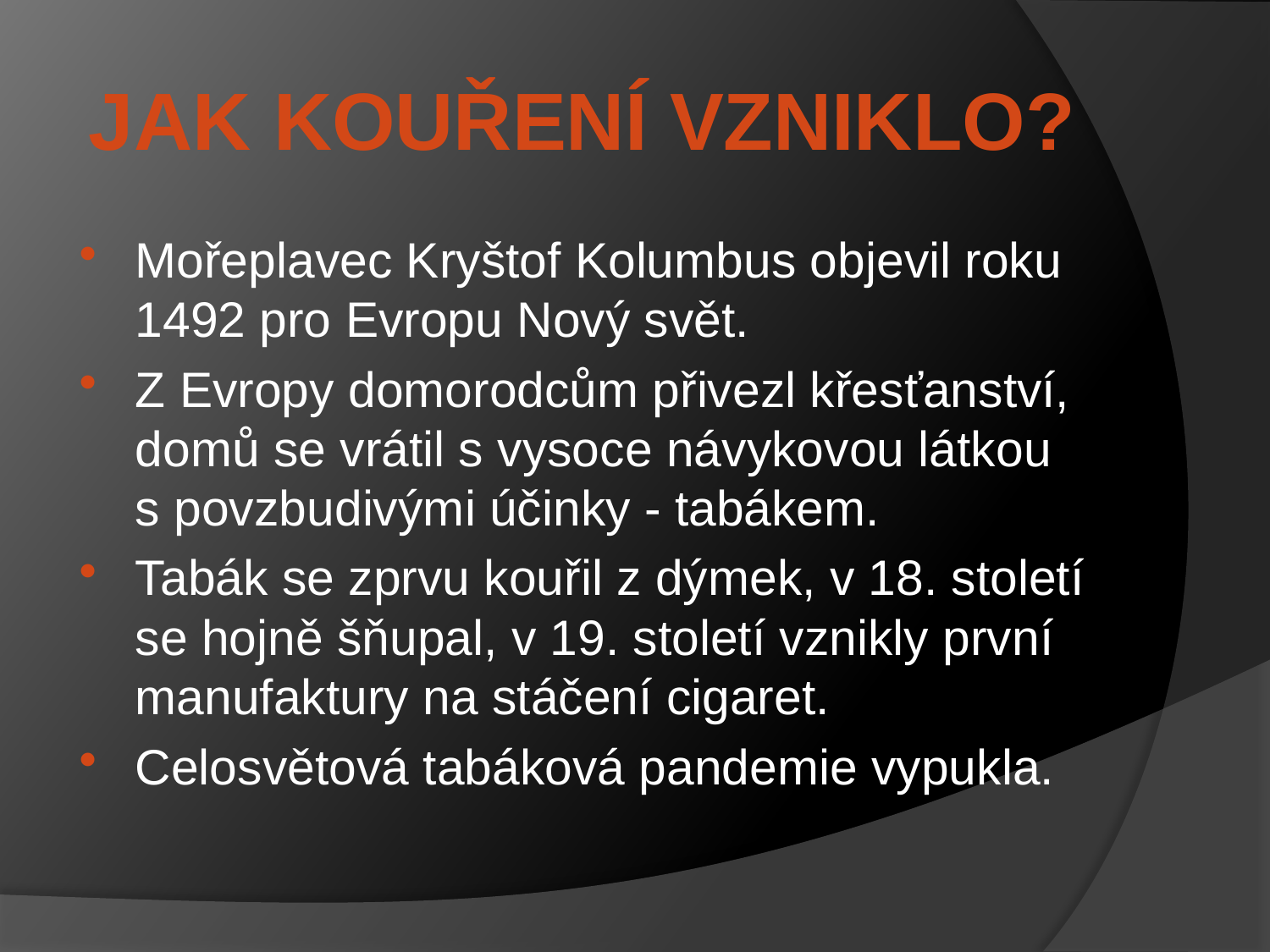

# Jak kouření vzniklo?
Mořeplavec Kryštof Kolumbus objevil roku 1492 pro Evropu Nový svět.
Z Evropy domorodcům přivezl křesťanství, domů se vrátil s vysoce návykovou látkou s povzbudivými účinky - tabákem.
Tabák se zprvu kouřil z dýmek, v 18. století se hojně šňupal, v 19. století vznikly první manufaktury na stáčení cigaret.
Celosvětová tabáková pandemie vypukla.